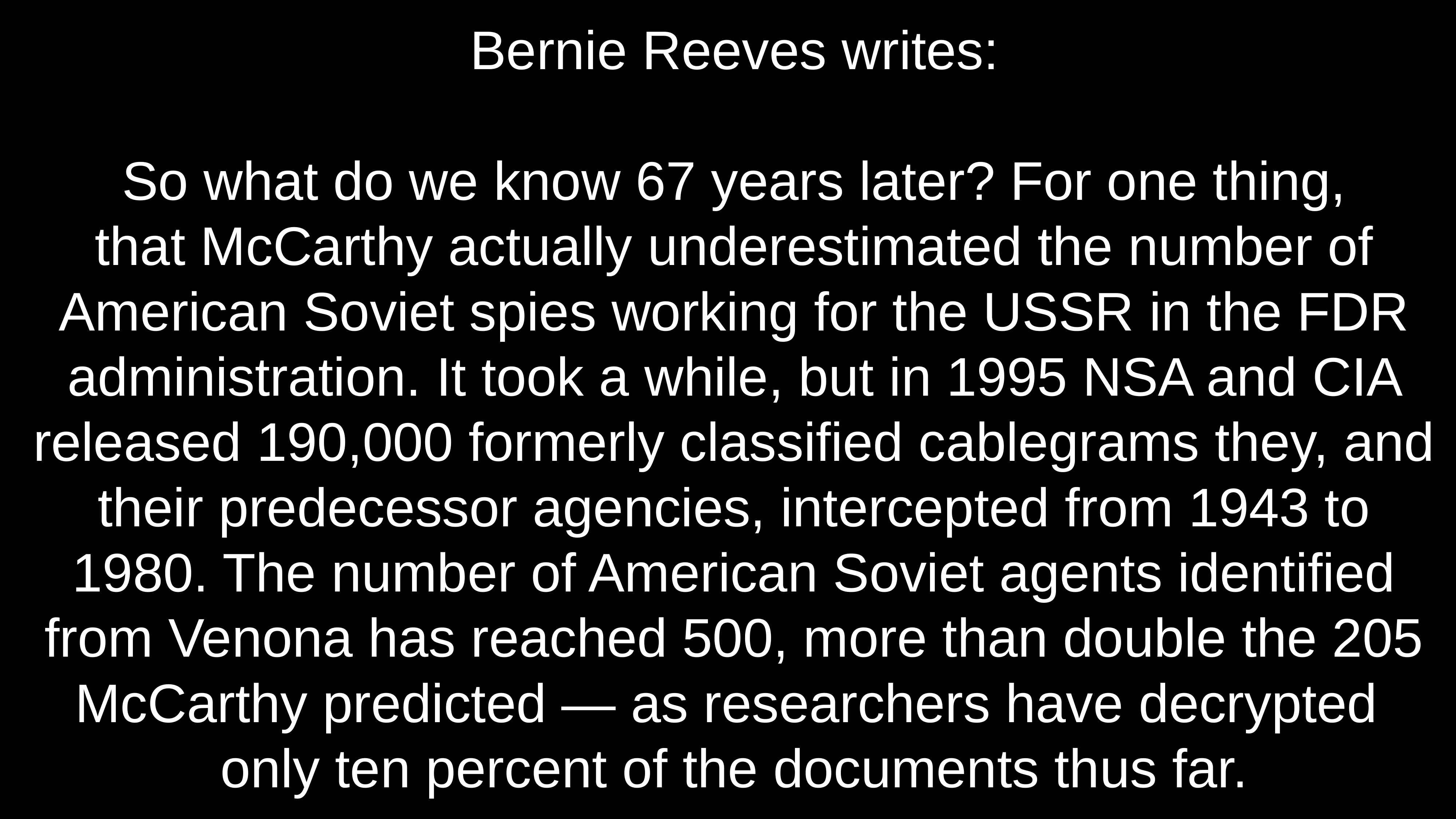

# Bernie Reeves writes:

So what do we know 67 years later? For one thing,
that McCarthy actually underestimated the number of American Soviet spies working for the USSR in the FDR administration. It took a while, but in 1995 NSA and CIA released 190,000 formerly classified cablegrams they, and their predecessor agencies, intercepted from 1943 to 1980. The number of American Soviet agents identified from Venona has reached 500, more than double the 205 McCarthy predicted — as researchers have decrypted
only ten percent of the documents thus far.